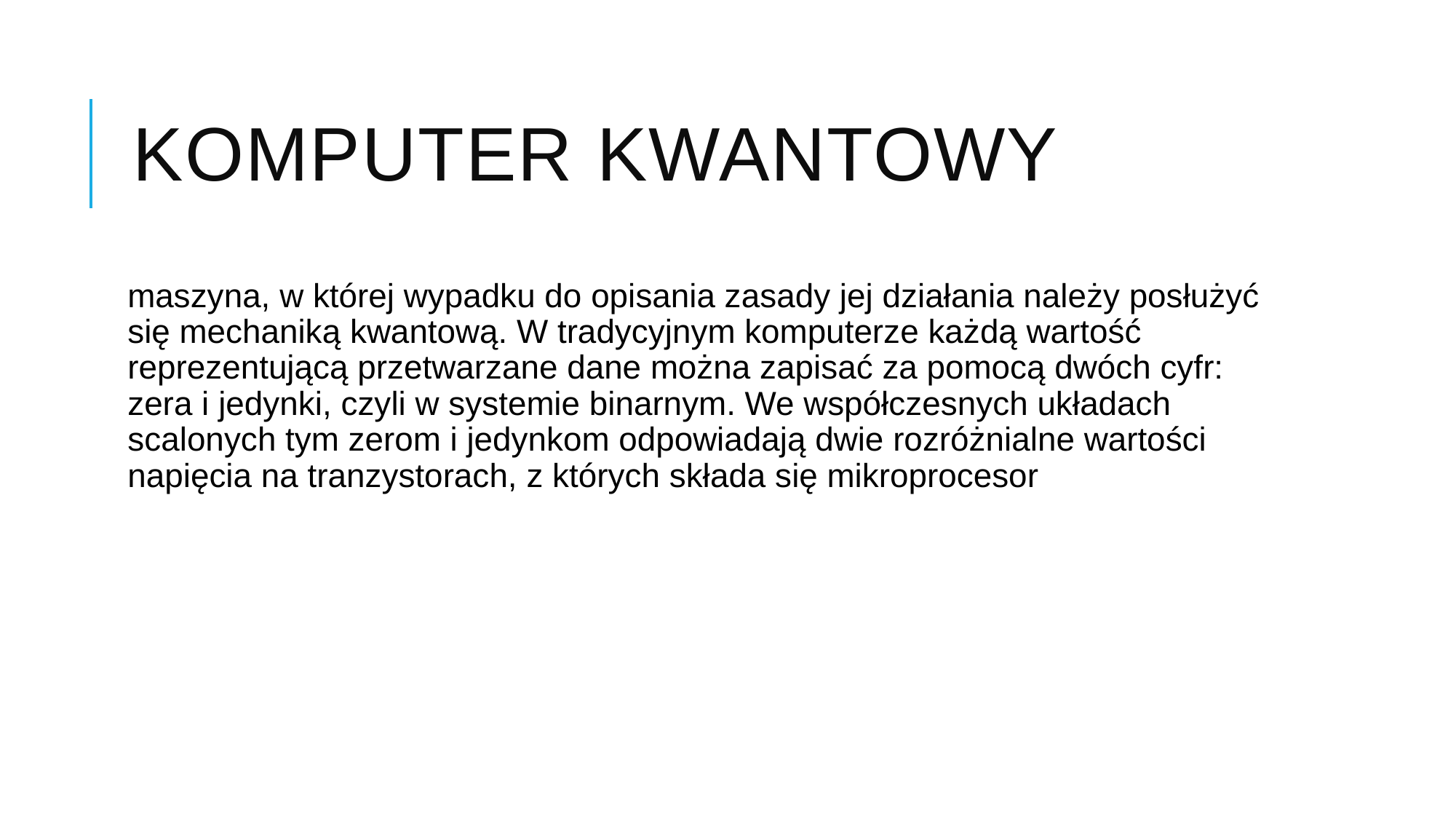

# Komputer kwantowy
maszyna, w której wypadku do opisania zasady jej działania należy posłużyć się mechaniką kwantową. W tradycyjnym komputerze każdą wartość reprezentującą przetwarzane dane można zapisać za pomocą dwóch cyfr: zera i jedynki, czyli w systemie binarnym. We współczesnych układach scalonych tym zerom i jedynkom odpowiadają dwie rozróżnialne wartości napięcia na tranzystorach, z których składa się mikroprocesor